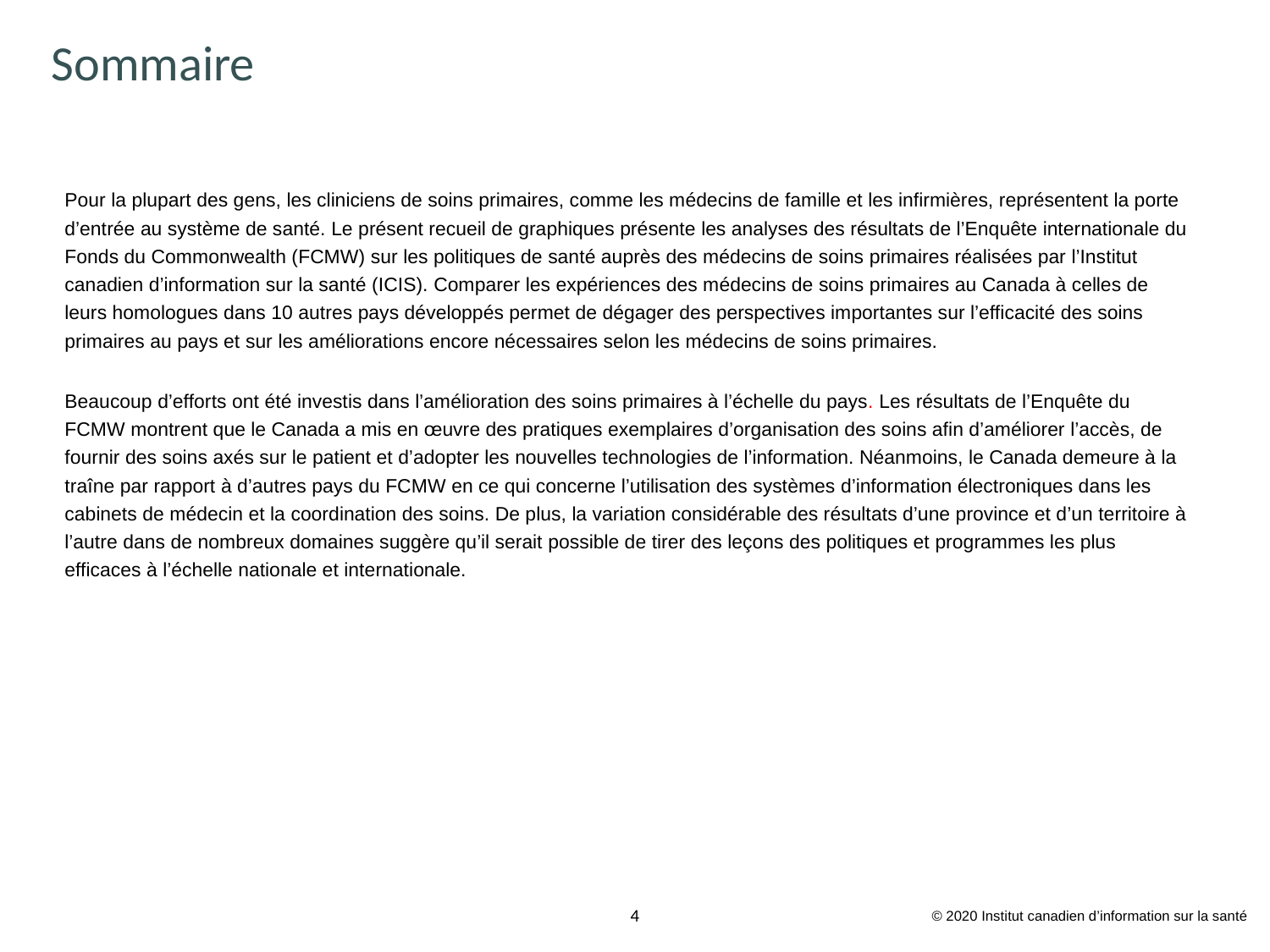

# Sommaire
Pour la plupart des gens, les cliniciens de soins primaires, comme les médecins de famille et les infirmières, représentent la porte d’entrée au système de santé. Le présent recueil de graphiques présente les analyses des résultats de l’Enquête internationale du Fonds du Commonwealth (FCMW) sur les politiques de santé auprès des médecins de soins primaires réalisées par l’Institut canadien d’information sur la santé (ICIS). Comparer les expériences des médecins de soins primaires au Canada à celles de leurs homologues dans 10 autres pays développés permet de dégager des perspectives importantes sur l’efficacité des soins primaires au pays et sur les améliorations encore nécessaires selon les médecins de soins primaires.
Beaucoup d’efforts ont été investis dans l’amélioration des soins primaires à l’échelle du pays. Les résultats de l’Enquête du FCMW montrent que le Canada a mis en œuvre des pratiques exemplaires d’organisation des soins afin d’améliorer l’accès, de fournir des soins axés sur le patient et d’adopter les nouvelles technologies de l’information. Néanmoins, le Canada demeure à la traîne par rapport à d’autres pays du FCMW en ce qui concerne l’utilisation des systèmes d’information électroniques dans les cabinets de médecin et la coordination des soins. De plus, la variation considérable des résultats d’une province et d’un territoire à l’autre dans de nombreux domaines suggère qu’il serait possible de tirer des leçons des politiques et programmes les plus efficaces à l’échelle nationale et internationale.
© 2020 Institut canadien d’information sur la santé